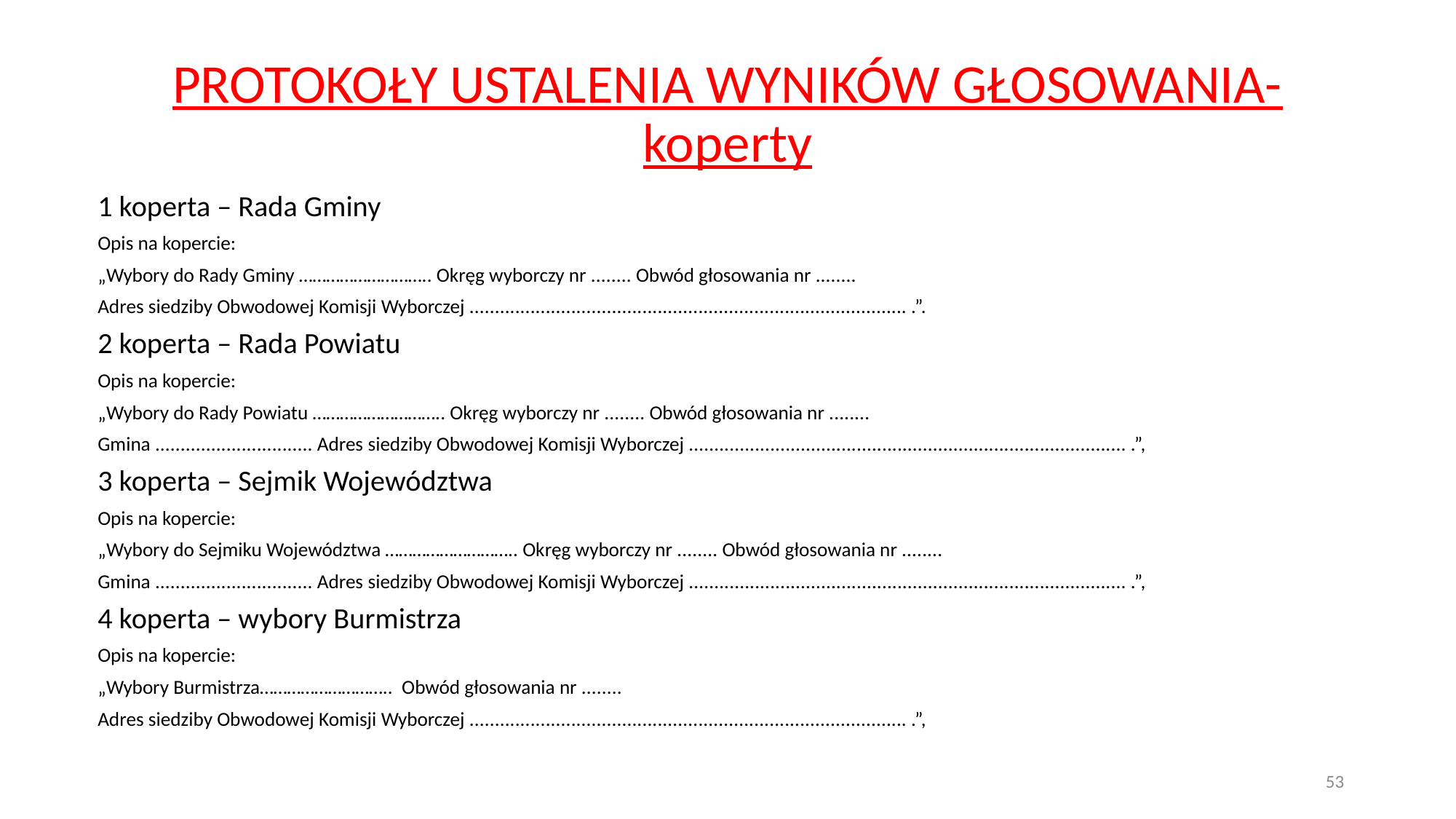

# PROTOKOŁY USTALENIA WYNIKÓW GŁOSOWANIA-koperty
1 koperta – Rada Gminy
Opis na kopercie:
„Wybory do Rady Gminy ……………………….. Okręg wyborczy nr ........ Obwód głosowania nr ........
Adres siedziby Obwodowej Komisji Wyborczej ...................................................................................... .”.
2 koperta – Rada Powiatu
Opis na kopercie:
„Wybory do Rady Powiatu ……………………….. Okręg wyborczy nr ........ Obwód głosowania nr ........
Gmina ............................... Adres siedziby Obwodowej Komisji Wyborczej ...................................................................................... .”,
3 koperta – Sejmik Województwa
Opis na kopercie:
„Wybory do Sejmiku Województwa ……………………….. Okręg wyborczy nr ........ Obwód głosowania nr ........
Gmina ............................... Adres siedziby Obwodowej Komisji Wyborczej ...................................................................................... .”,
4 koperta – wybory Burmistrza
Opis na kopercie:
„Wybory Burmistrza………………………..  Obwód głosowania nr ........
Adres siedziby Obwodowej Komisji Wyborczej ...................................................................................... .”,

53